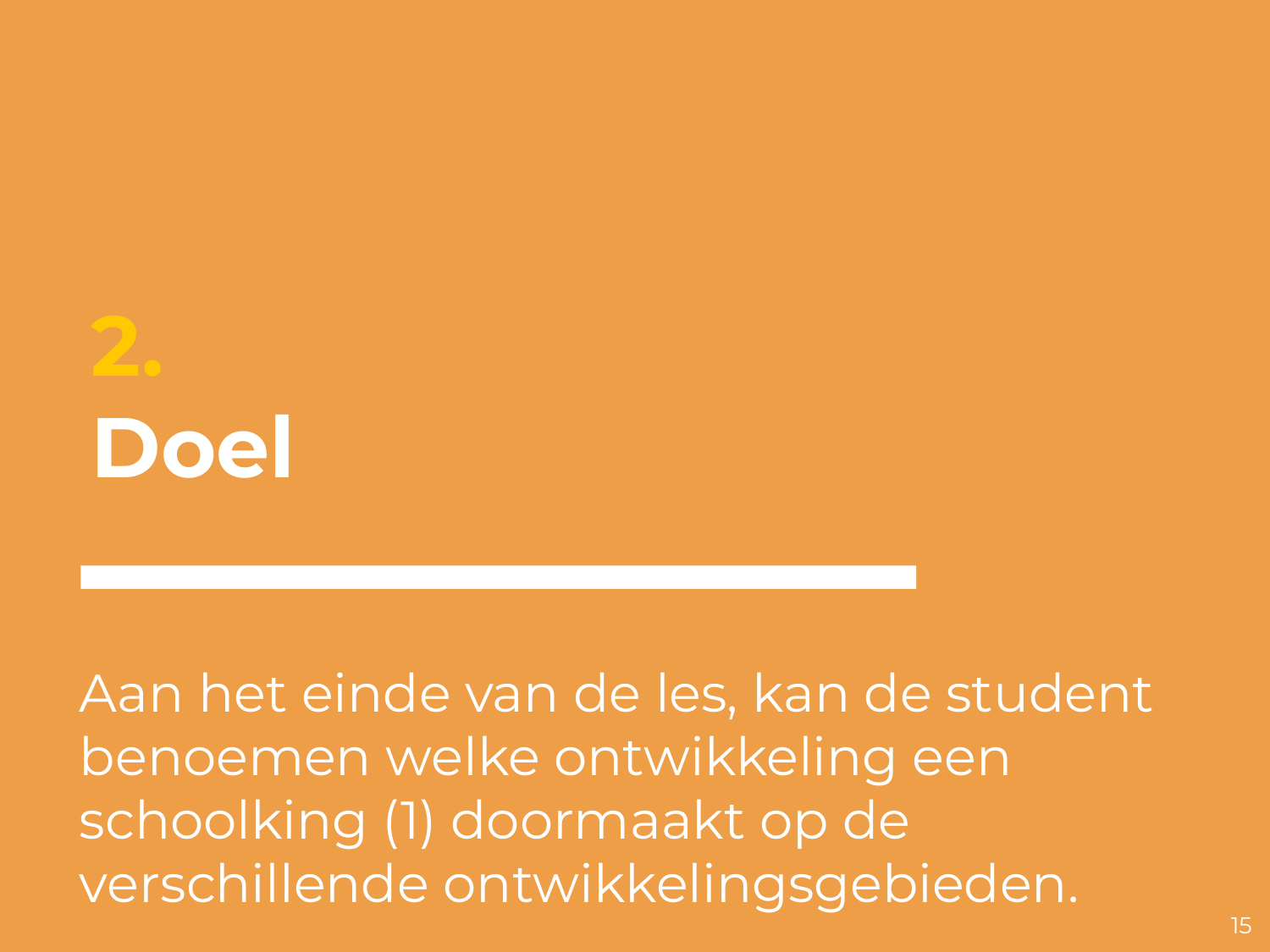

# 2.
Doel
Aan het einde van de les, kan de student benoemen welke ontwikkeling een schoolking (1) doormaakt op de verschillende ontwikkelingsgebieden.

15